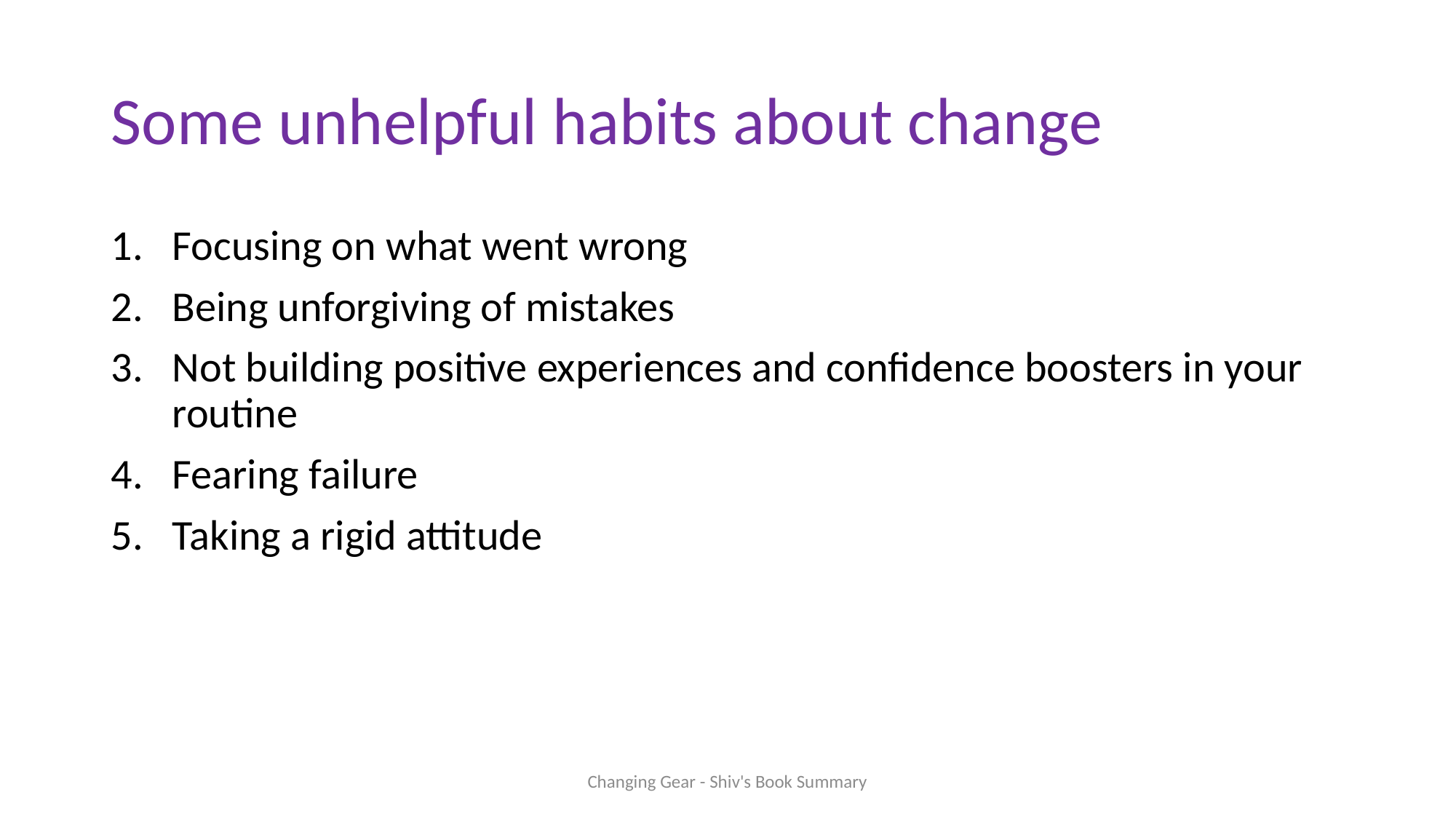

# Some unhelpful habits about change
Focusing on what went wrong
Being unforgiving of mistakes
Not building positive experiences and confidence boosters in your routine
Fearing failure
Taking a rigid attitude
Changing Gear - Shiv's Book Summary